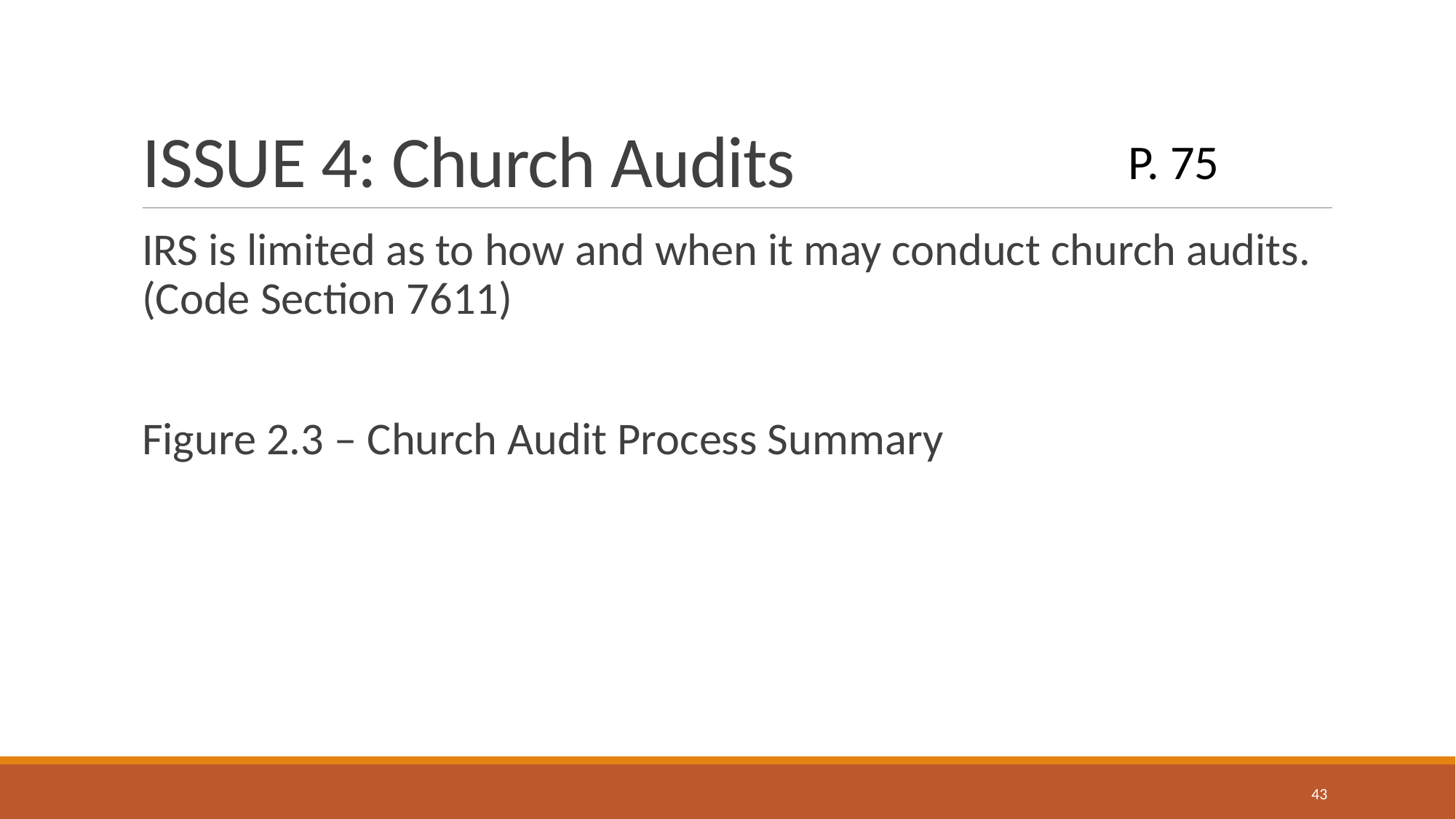

# ISSUE 4: Church Audits
P. 75
IRS is limited as to how and when it may conduct church audits.  (Code Section 7611)

Figure 2.3 – Church Audit Process Summary

43